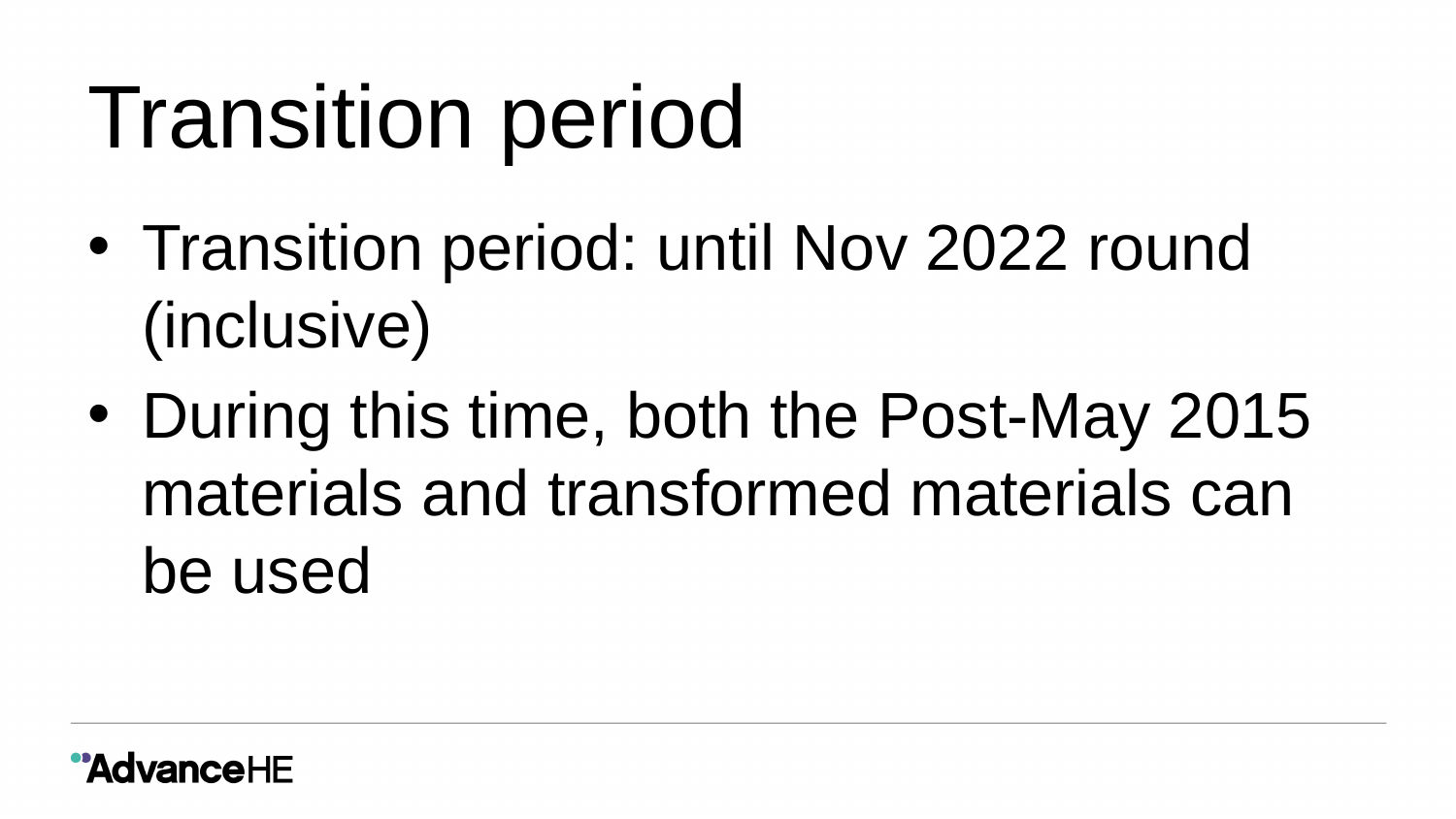

# Transition period
Transition period: until Nov 2022 round (inclusive)
During this time, both the Post-May 2015 materials and transformed materials can be used